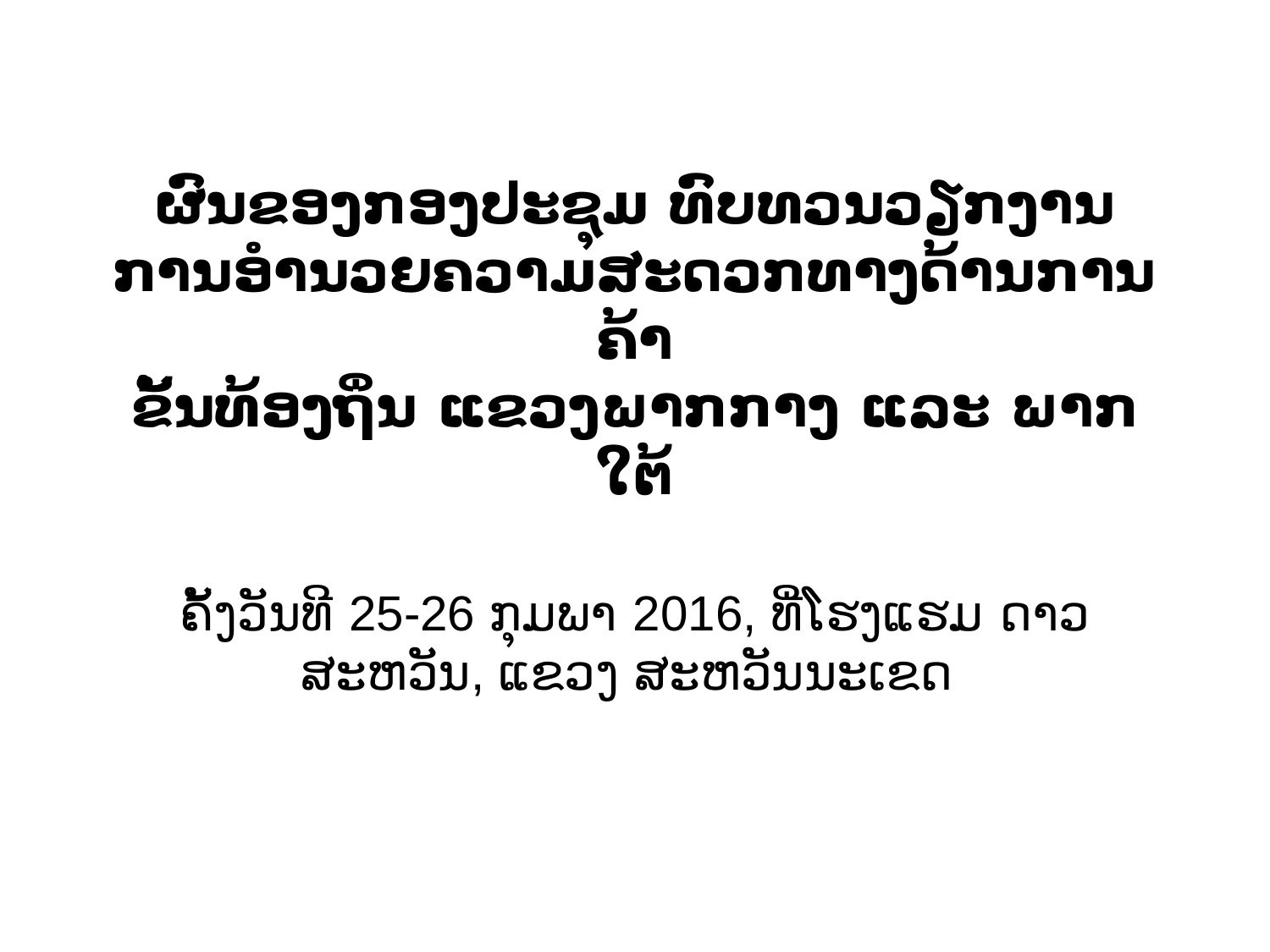

# ຜົນ​ຂອງ​ກອງ​ປະຊຸມ​ ທົບ​ທວນວຽກ​ງານ​ການ​ອໍານວຍ​ຄວາມ​ສະດວກ​ທາງ​ດ້ານ​ການ​ຄ້າ ຂັ້ນ​ທ້ອງ​ຖິ່ນ ​ແຂວງ​ພາກ​ກາງ ​ແລະ ພາກ​ໃຕ້ ຄັ້ງ​ວັນ​ທີ 25-26 ກຸມພາ 2016, ທີ່​ໂຮງ​ແຮມ ດາວ​ສະຫວັນ, ​ແຂວງ ສະຫວັນ​ນະ​ເຂດ